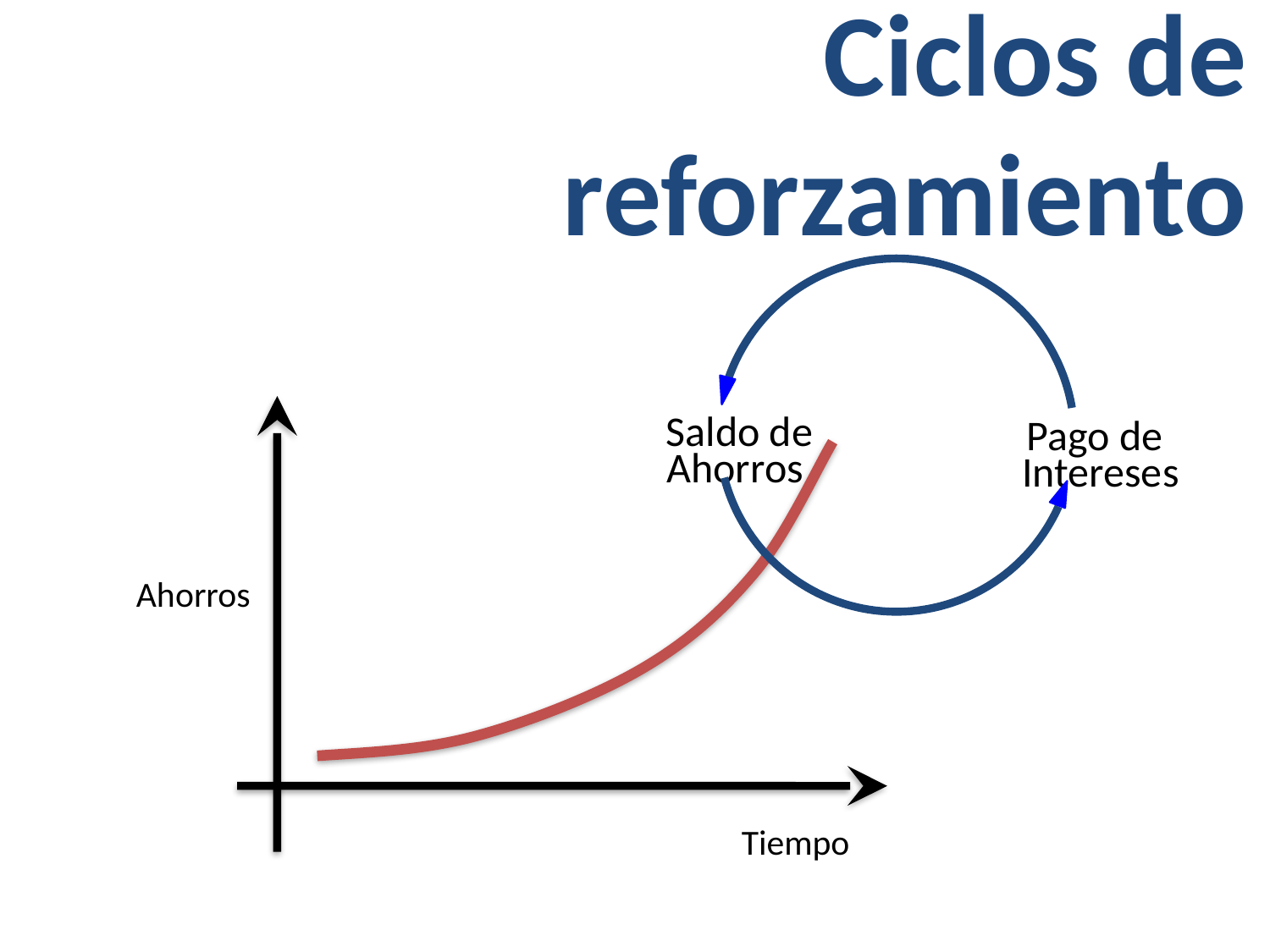

# Ciclos de reforzamiento

Saldo de
Pago de

Ahorros
Intereses

Ahorros

Tiempo